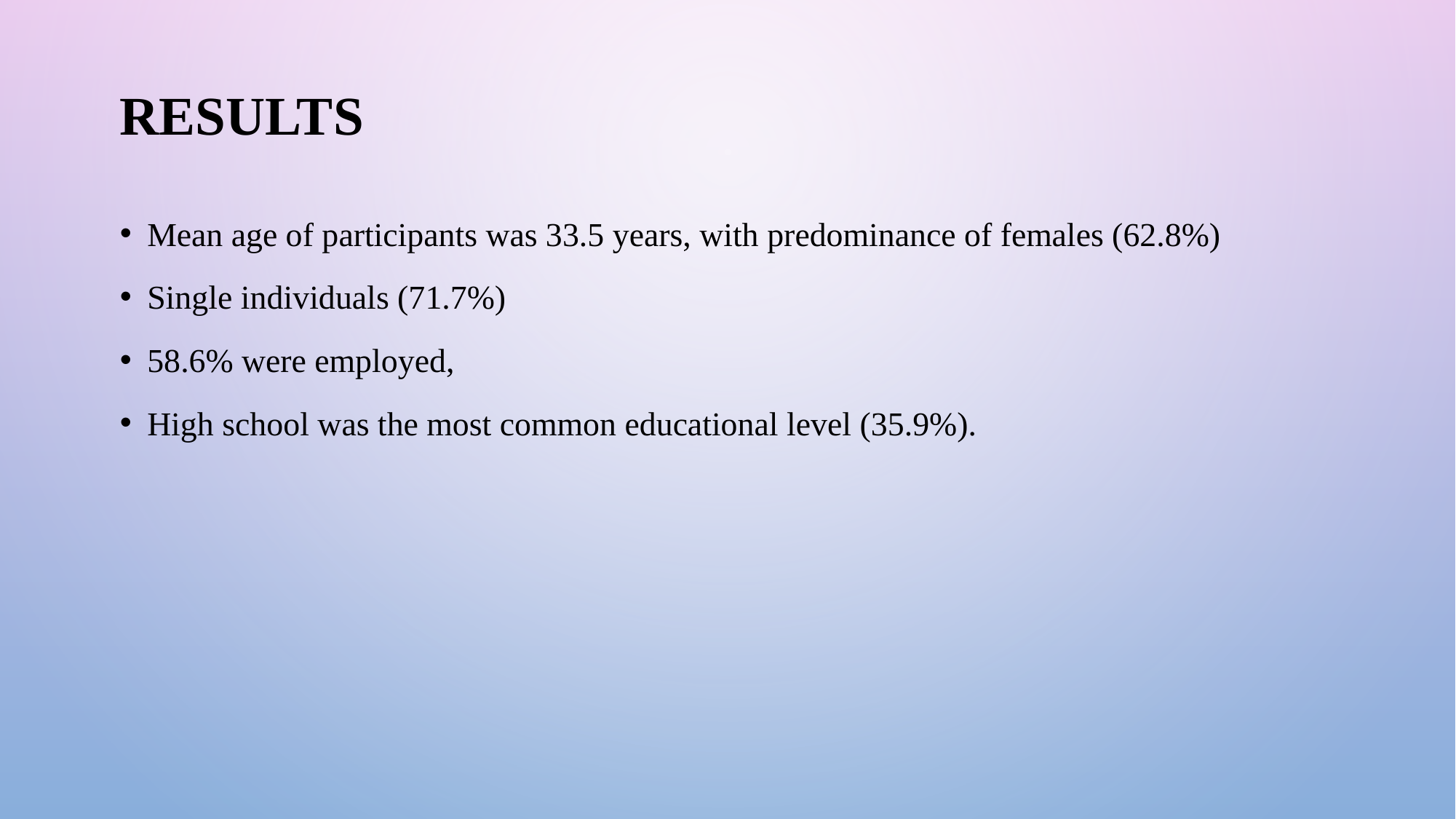

# Results
Mean age of participants was 33.5 years, with predominance of females (62.8%)
Single individuals (71.7%)
58.6% were employed,
High school was the most common educational level (35.9%).